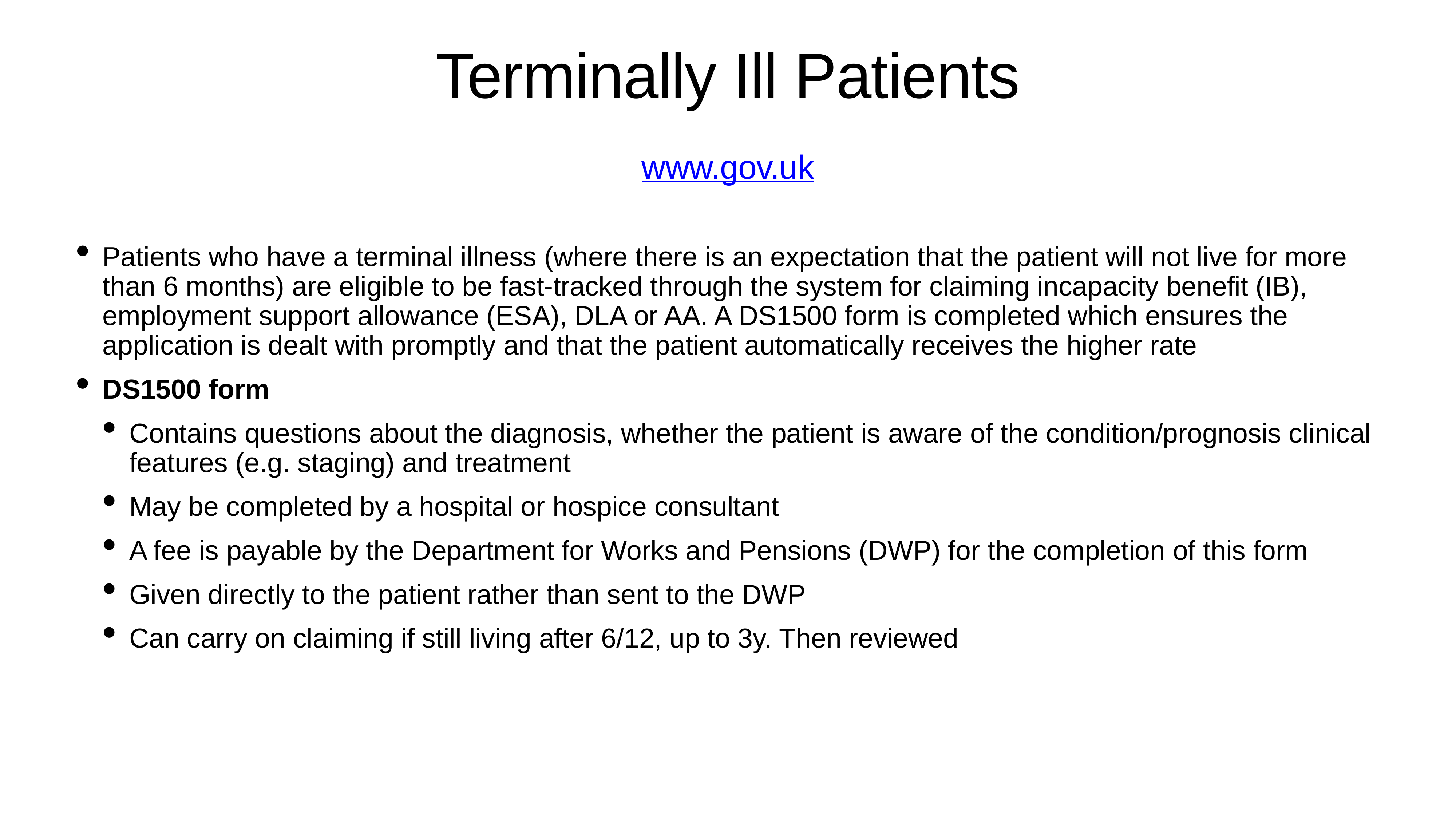

# Terminally Ill Patients
www.gov.uk
Patients who have a terminal illness (where there is an expectation that the patient will not live for more than 6 months) are eligible to be fast-tracked through the system for claiming incapacity benefit (IB), employment support allowance (ESA), DLA or AA. A DS1500 form is completed which ensures the application is dealt with promptly and that the patient automatically receives the higher rate
DS1500 form
Contains questions about the diagnosis, whether the patient is aware of the condition/prognosis clinical features (e.g. staging) and treatment
May be completed by a hospital or hospice consultant
A fee is payable by the Department for Works and Pensions (DWP) for the completion of this form
Given directly to the patient rather than sent to the DWP
Can carry on claiming if still living after 6/12, up to 3y. Then reviewed